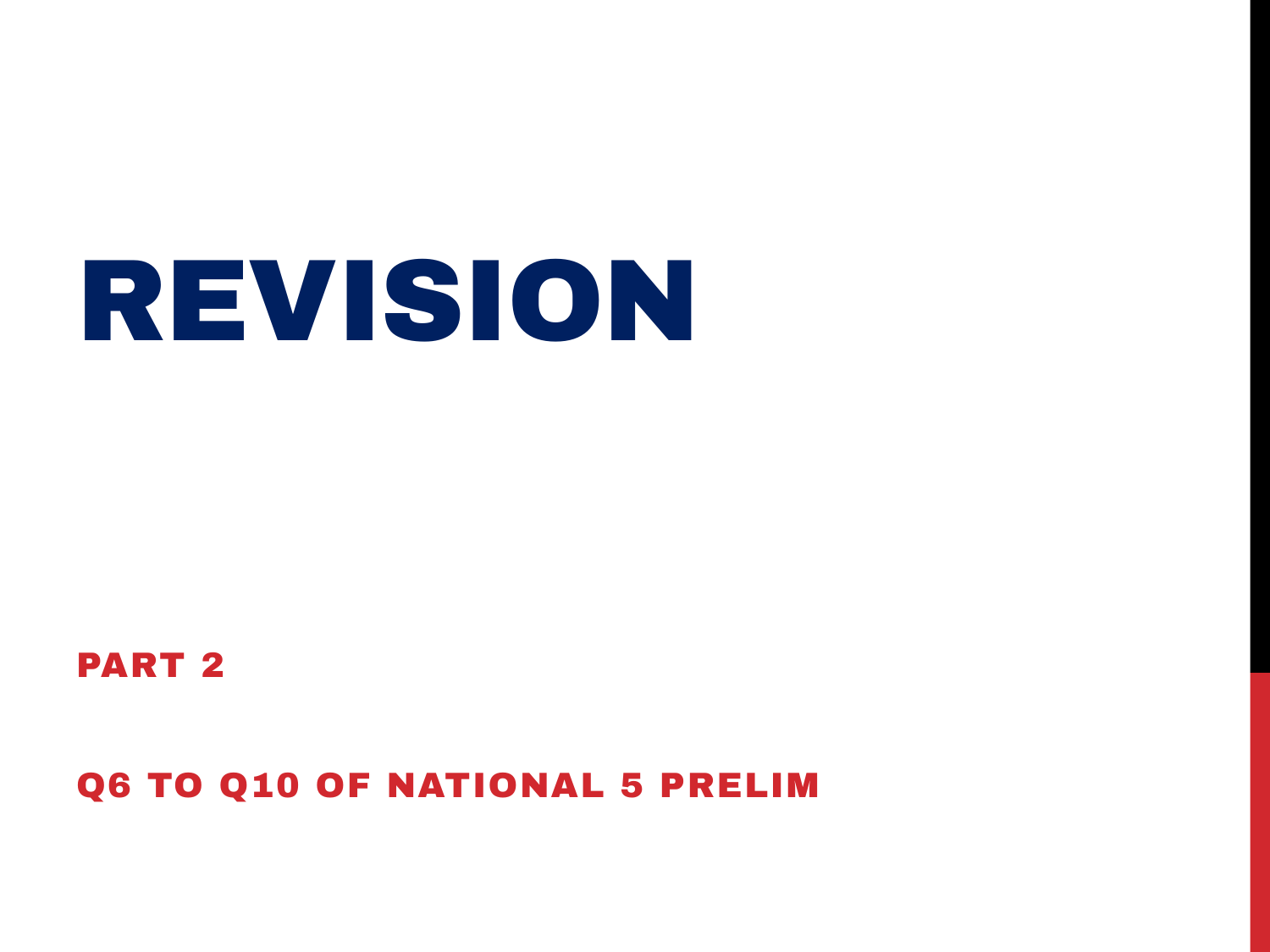

# Revision

Part 2

Q6 to Q10 of National 5 Prelim